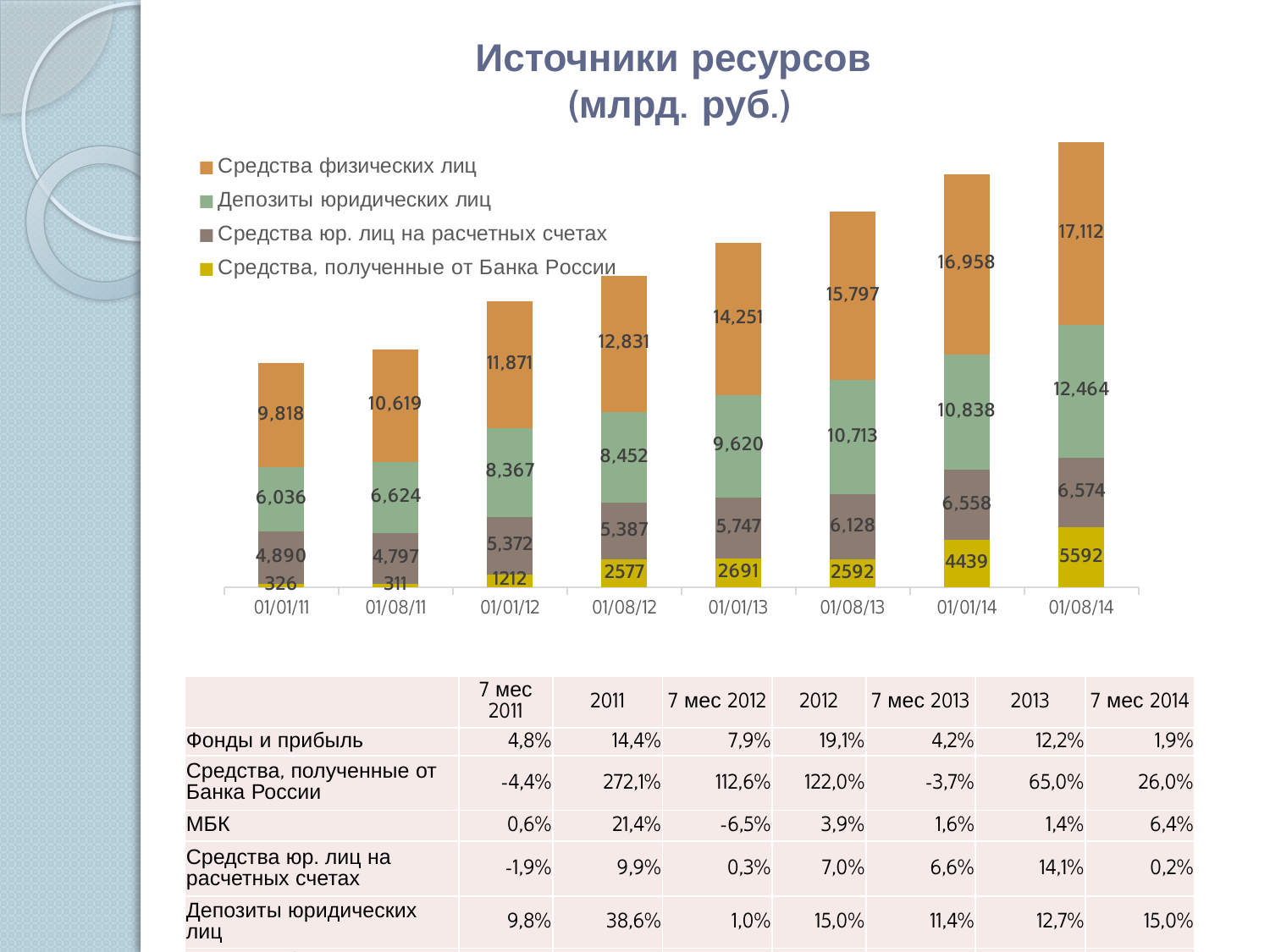

Источники ресурсов
(млрд. руб.)

### Chart

| Category | Средства, полученные от Банка России | Средства юр. лиц на расчетных счетах | Депозиты юридических лиц | Средства физических лиц |
|---|---|---|---|---|
| 40544 | 325.746156 | 4889.756789 | 6035.602932 | 9818.047826 |
| 40756 | 311.250746 | 4797.4347 | 6624.454549 | 10618.898215 |
| 40909 | 1212.064082 | 5371.521508 | 8367.397347 | 11871.363018 |
| 41122 | 2576.888763 | 5386.866445000001 | 8451.909309 | 12830.585718 |
| 41275 | 2690.851872 | 5746.672452000001 | 9619.50348 | 14251.04602 |
| 41487 | 2591.572651 | 6128.39355 | 10712.970848 | 15796.827101 |
| 41640 | 4439.103909 | 6558.151292 | 10838.318904 | 16957.531046 |
| 41852 | 5591.707913 | 6574.456695 | 12464.46486 | 17111.774601 |
|  | 7 мес 2011 | 2011 | 7 мес 2012 | 2012 | 7 мес 2013 | 2013 | 7 мес 2014 |
| --- | --- | --- | --- | --- | --- | --- | --- |
| Фонды и прибыль | 4,8% | 14,4% | 7,9% | 19,1% | 4,2% | 12,2% | 1,9% |
| Средства, полученные от Банка России | -4,4% | 272,1% | 112,6% | 122,0% | -3,7% | 65,0% | 26,0% |
| МБК | 0,6% | 21,4% | -6,5% | 3,9% | 1,6% | 1,4% | 6,4% |
| Средства юр. лиц на расчетных счетах | -1,9% | 9,9% | 0,3% | 7,0% | 6,6% | 14,1% | 0,2% |
| Депозиты юридических лиц | 9,8% | 38,6% | 1,0% | 15,0% | 11,4% | 12,7% | 15,0% |
| Средства физических лиц | 8,2% | 20,9% | 8,1% | 20,0% | 10,8% | 19,0% | 0,9% |